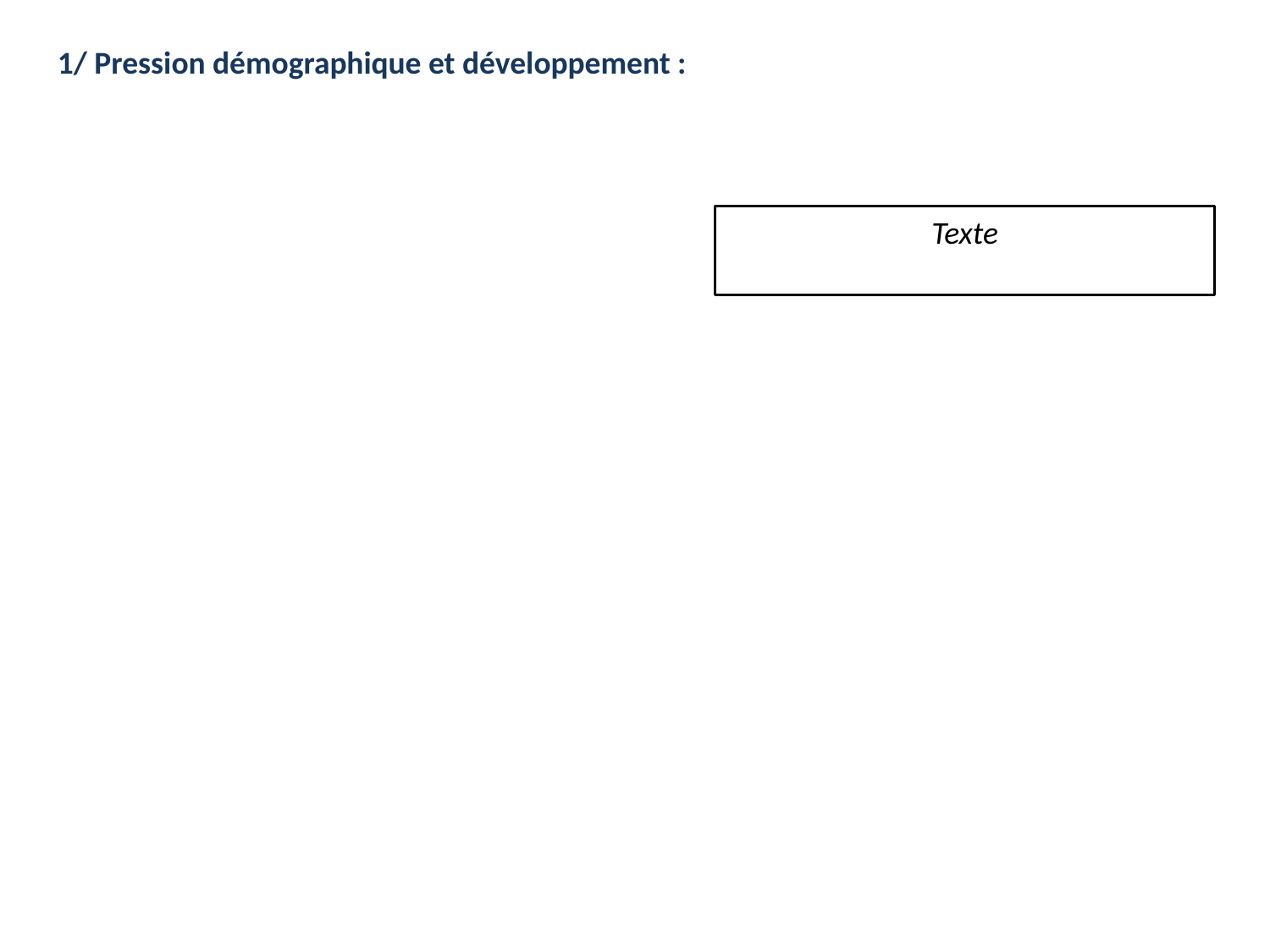

1/ Pression démographique et développement :
Texte